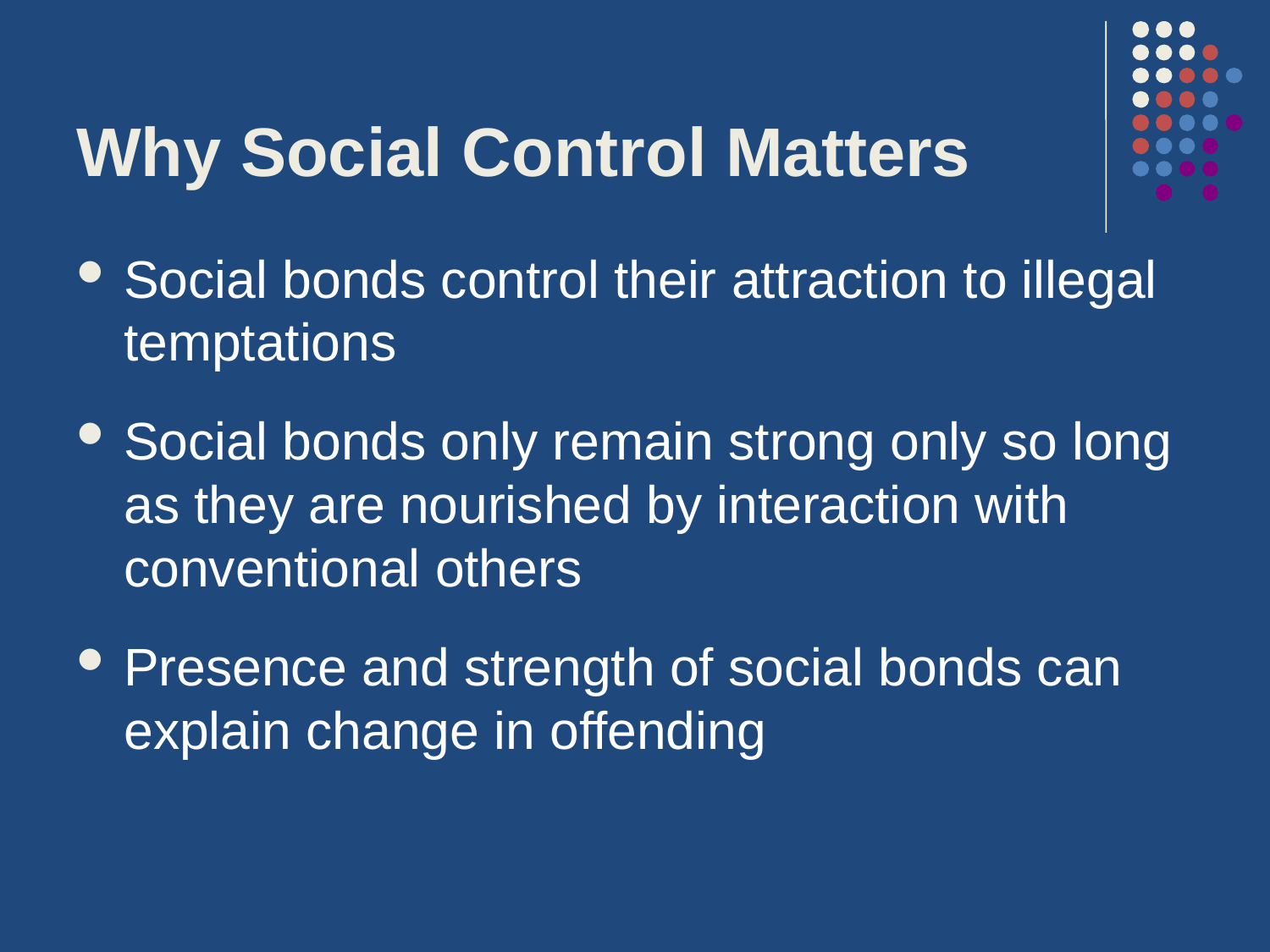

# Why Social Control Matters
Social bonds control their attraction to illegal temptations

Social bonds only remain strong only so long as they are nourished by interaction with conventional others

Presence and strength of social bonds can explain change in offending